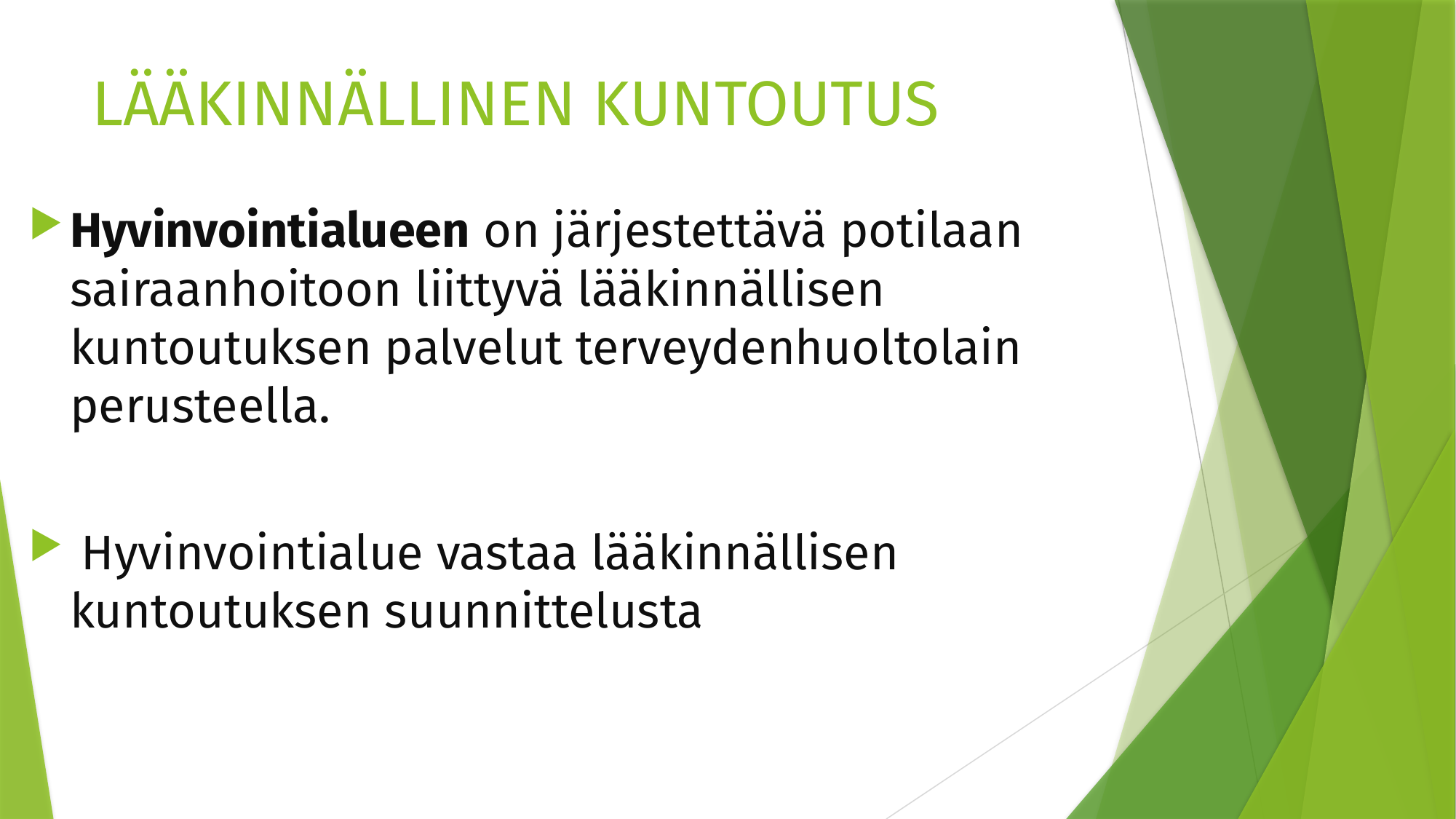

# LÄÄKINNÄLLINEN KUNTOUTUS
Hyvinvointialueen on järjestettävä potilaan sairaanhoitoon liittyvä lääkinnällisen kuntoutuksen palvelut terveydenhuoltolain perusteella.

 Hyvinvointialue vastaa lääkinnällisen kuntoutuksen suunnittelusta